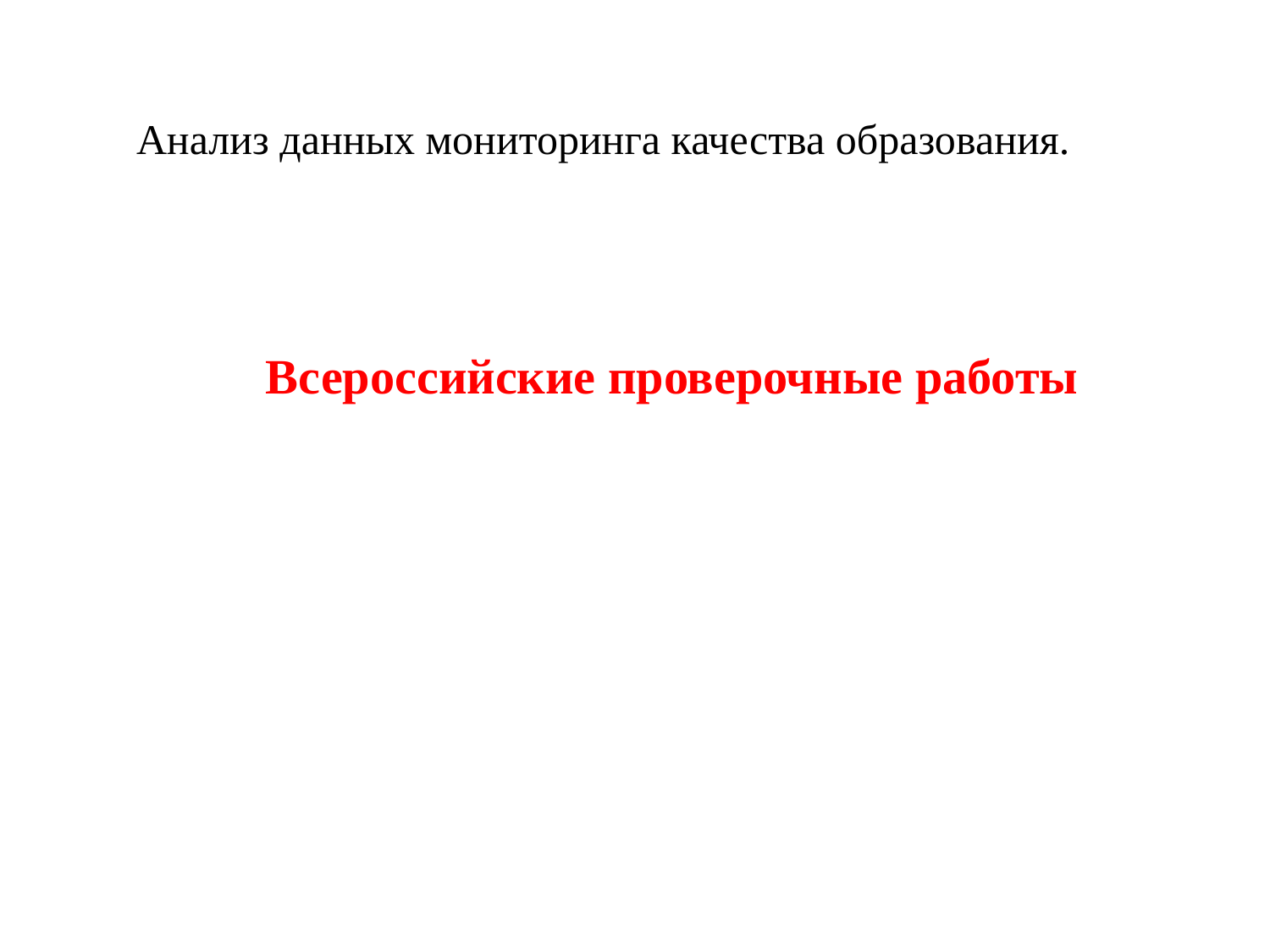

Анализ данных мониторинга качества образования.
Всероссийские проверочные работы